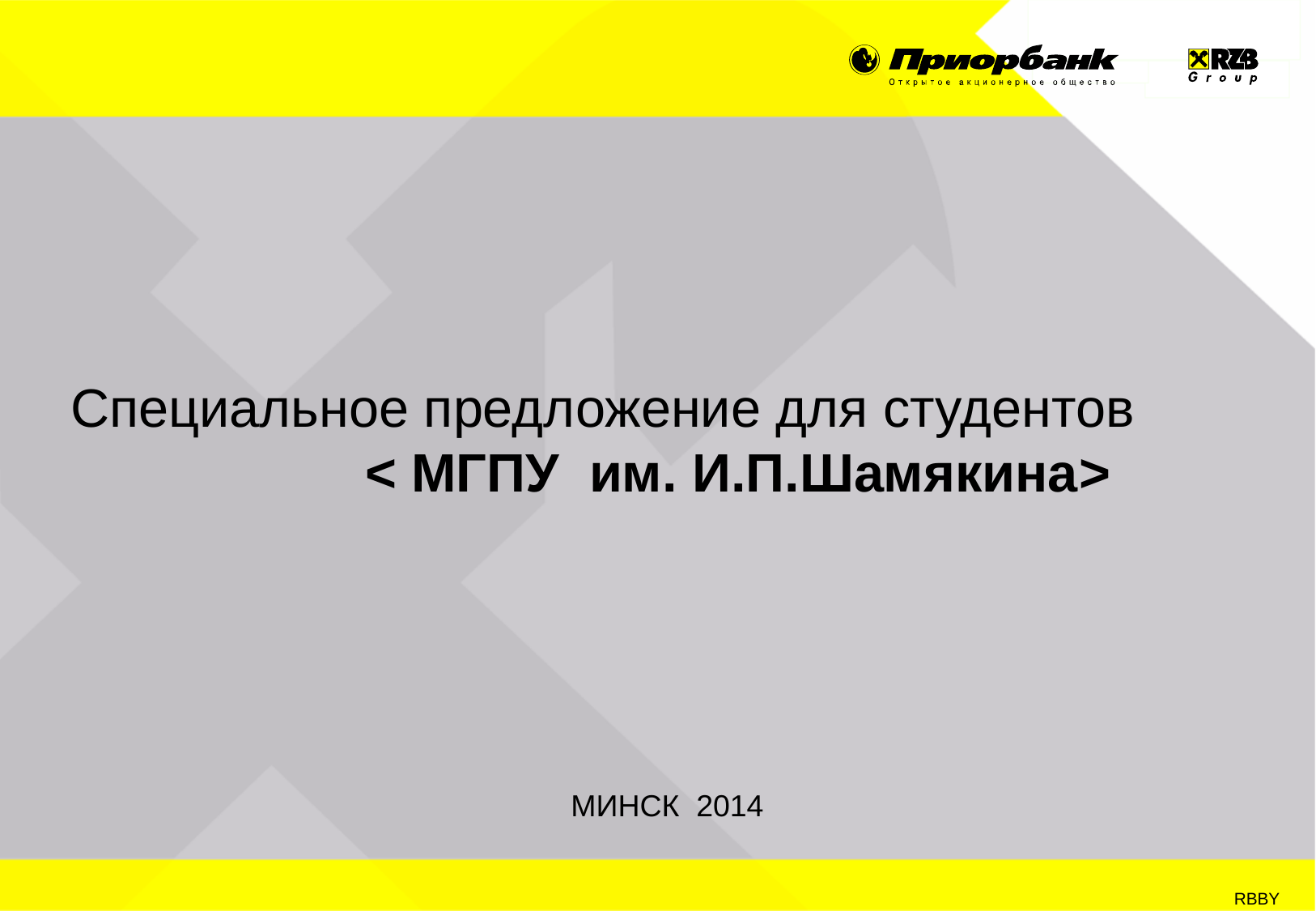

Специальное предложение для студентов                   < МГПУ  им. И.П.Шамякина>
МИНСК  2014